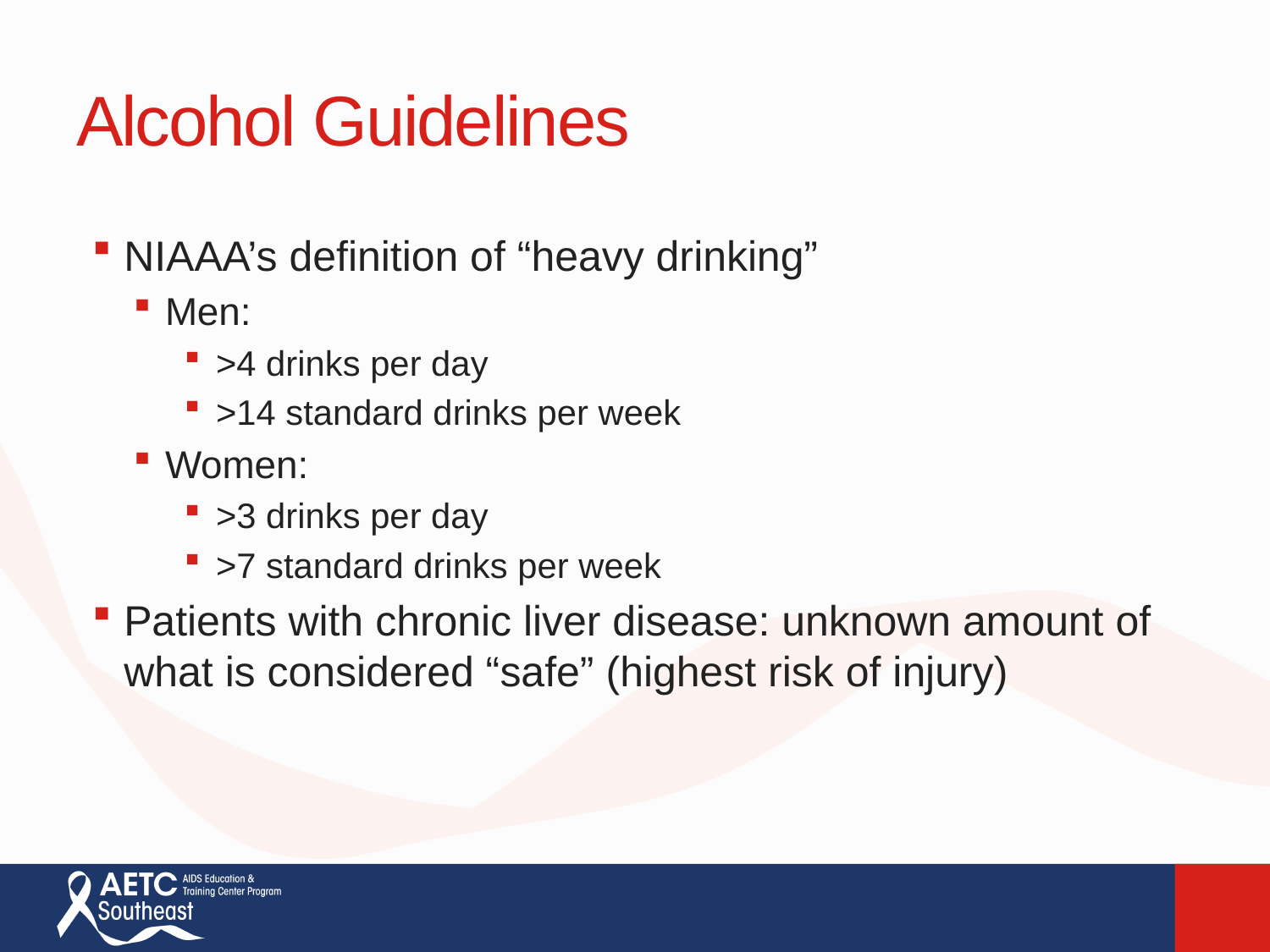

# Alcohol Guidelines
NIAAA’s definition of “heavy drinking”
Men:
>4 drinks per day
>14 standard drinks per week
Women:
>3 drinks per day
>7 standard drinks per week
Patients with chronic liver disease: unknown amount of what is considered “safe” (highest risk of injury)